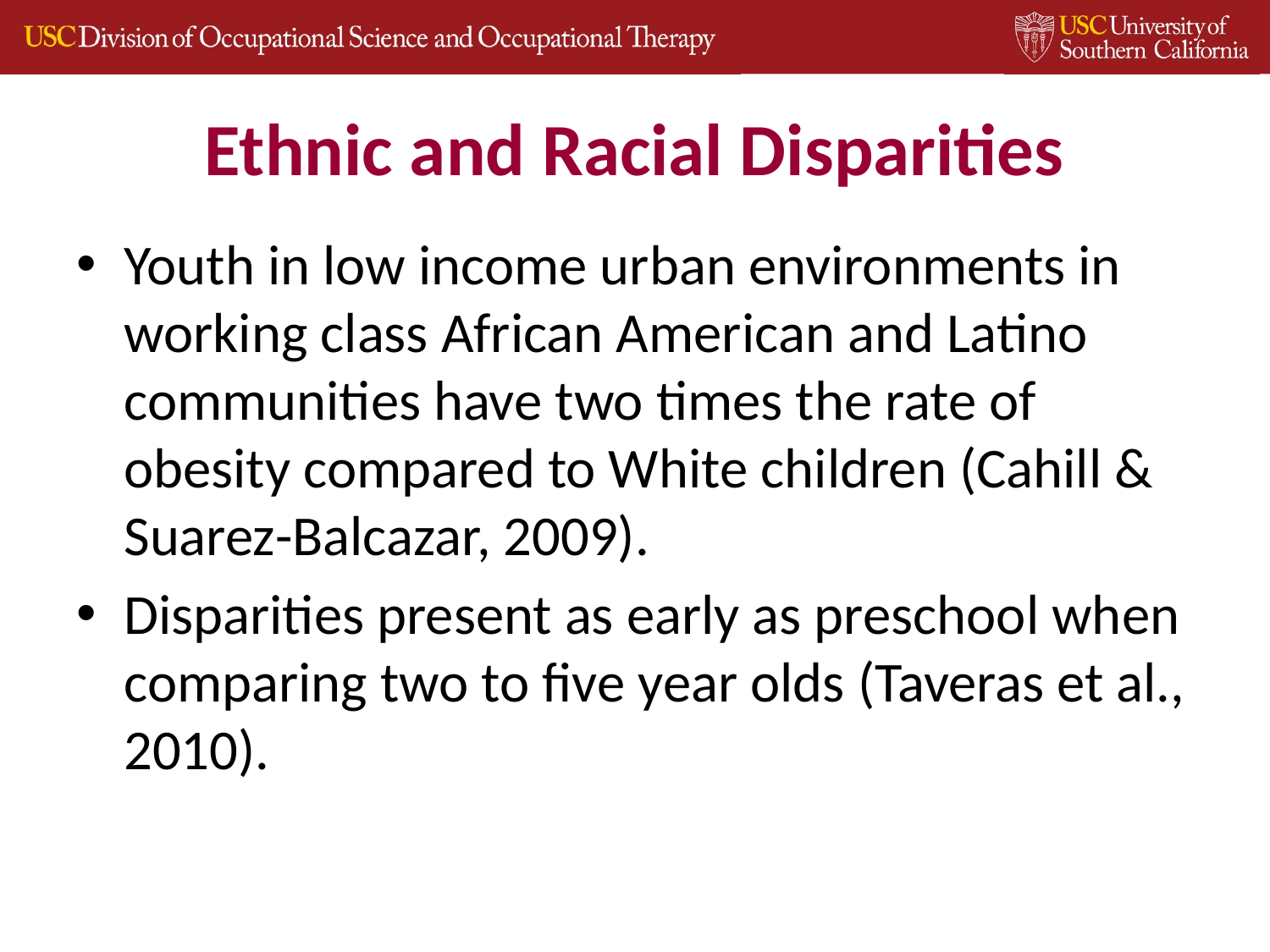

# Ethnic and Racial Disparities
Youth in low income urban environments in working class African American and Latino communities have two times the rate of obesity compared to White children (Cahill & Suarez-Balcazar, 2009).
Disparities present as early as preschool when comparing two to five year olds (Taveras et al., 2010).